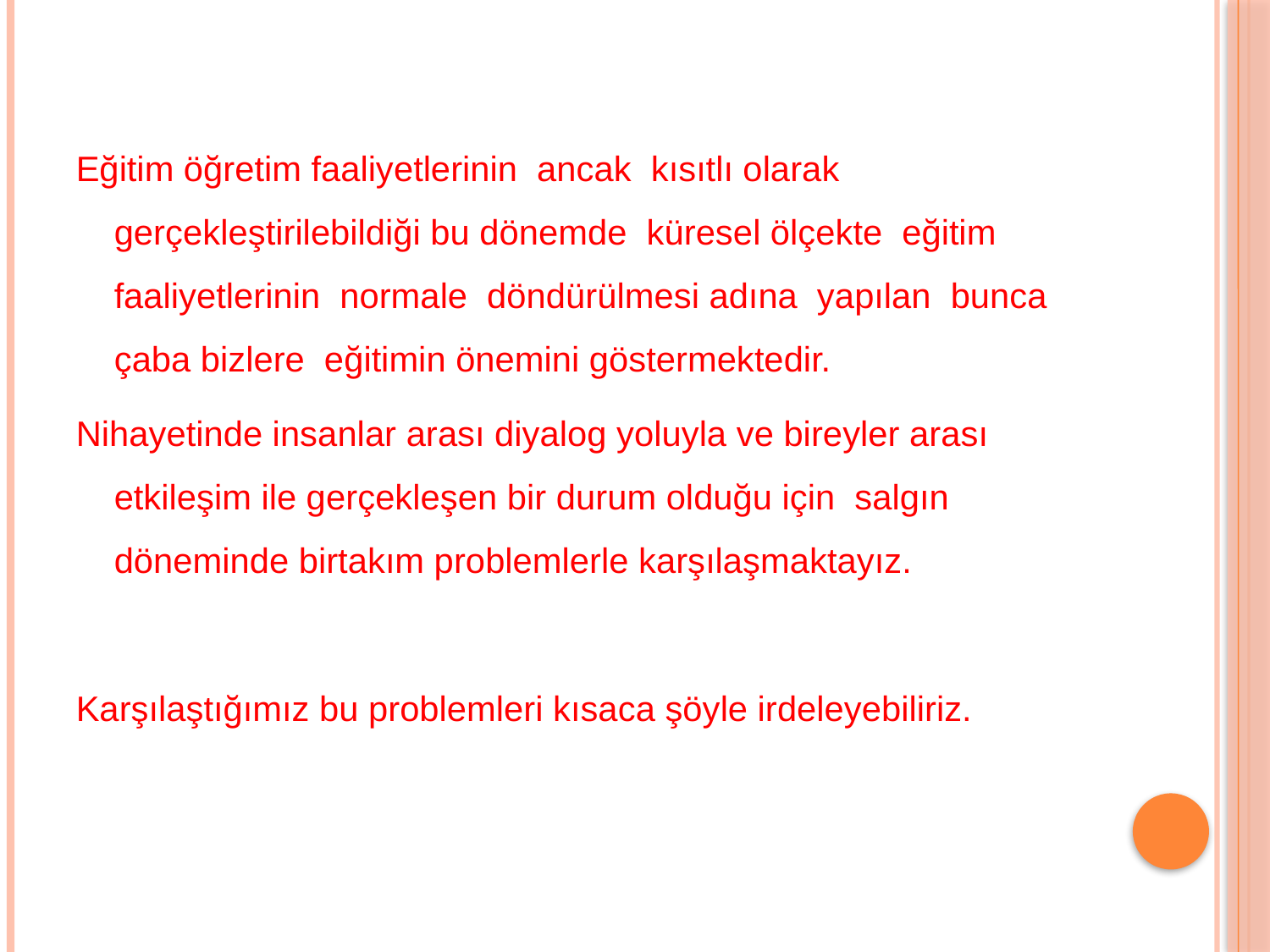

#
Eğitim öğretim faaliyetlerinin  ancak  kısıtlı olarak gerçekleştirilebildiği bu dönemde  küresel ölçekte  eğitim  faaliyetlerinin  normale  döndürülmesi adına  yapılan  bunca  çaba bizlere  eğitimin önemini göstermektedir.
Nihayetinde insanlar arası diyalog yoluyla ve bireyler arası etkileşim ile gerçekleşen bir durum olduğu için  salgın döneminde birtakım problemlerle karşılaşmaktayız.

Karşılaştığımız bu problemleri kısaca şöyle irdeleyebiliriz.